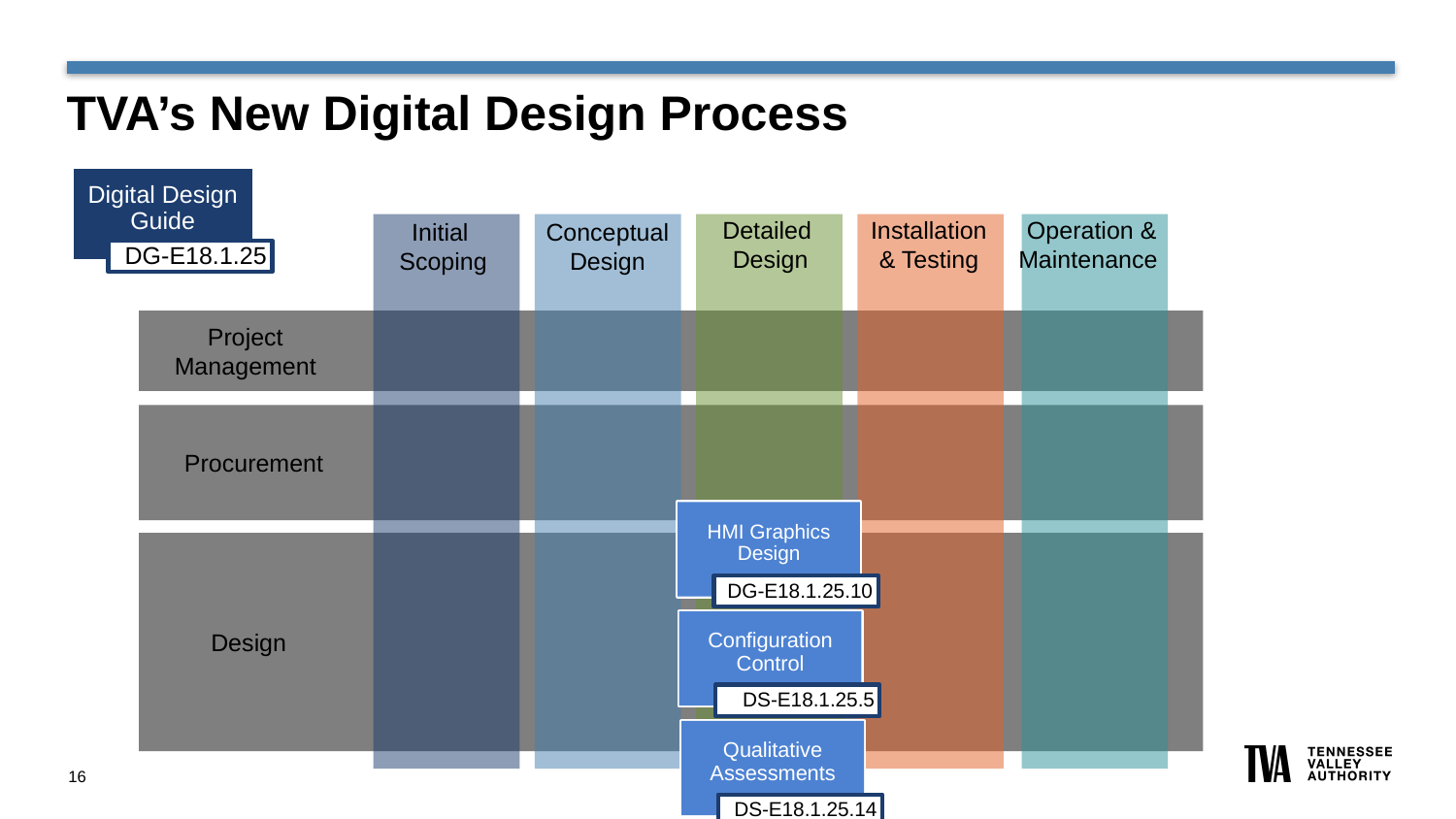

# TVA’s New Digital Design Process

Digital Design Guide

Detailed
Design
Installation
& Testing
Operation &
Maintenance
Initial
Scoping
Conceptual Design

DG-E18.1.25

Project Management

Procurement

HMI Graphics Design

DG-E18.1.25.10

Configuration Control
Design

DS-E18.1.25.5

Qualitative Assessments
16

DS-E18.1.25.14